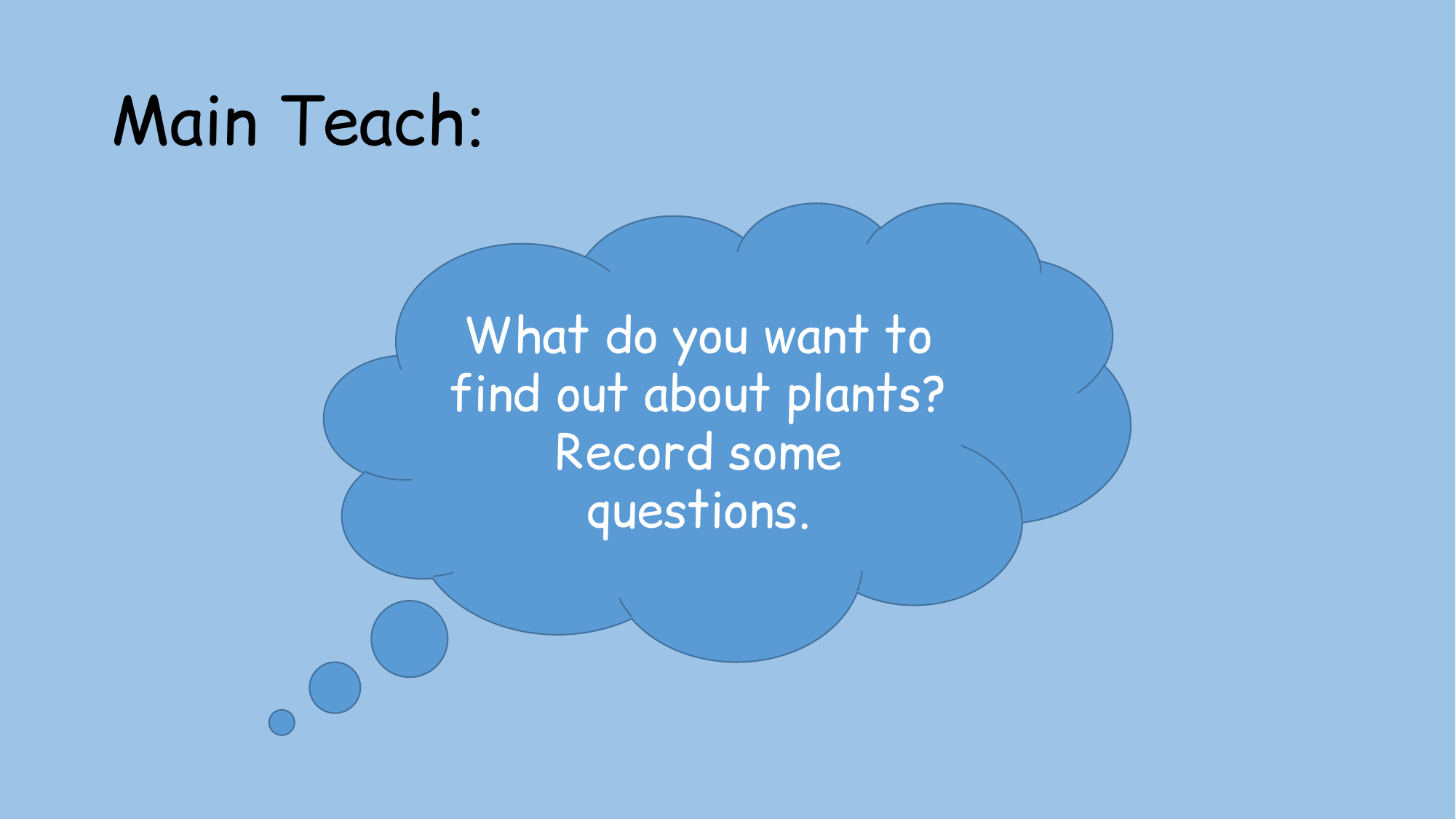

# Main Teach:
What do you want to find out about plants? Record some questions.